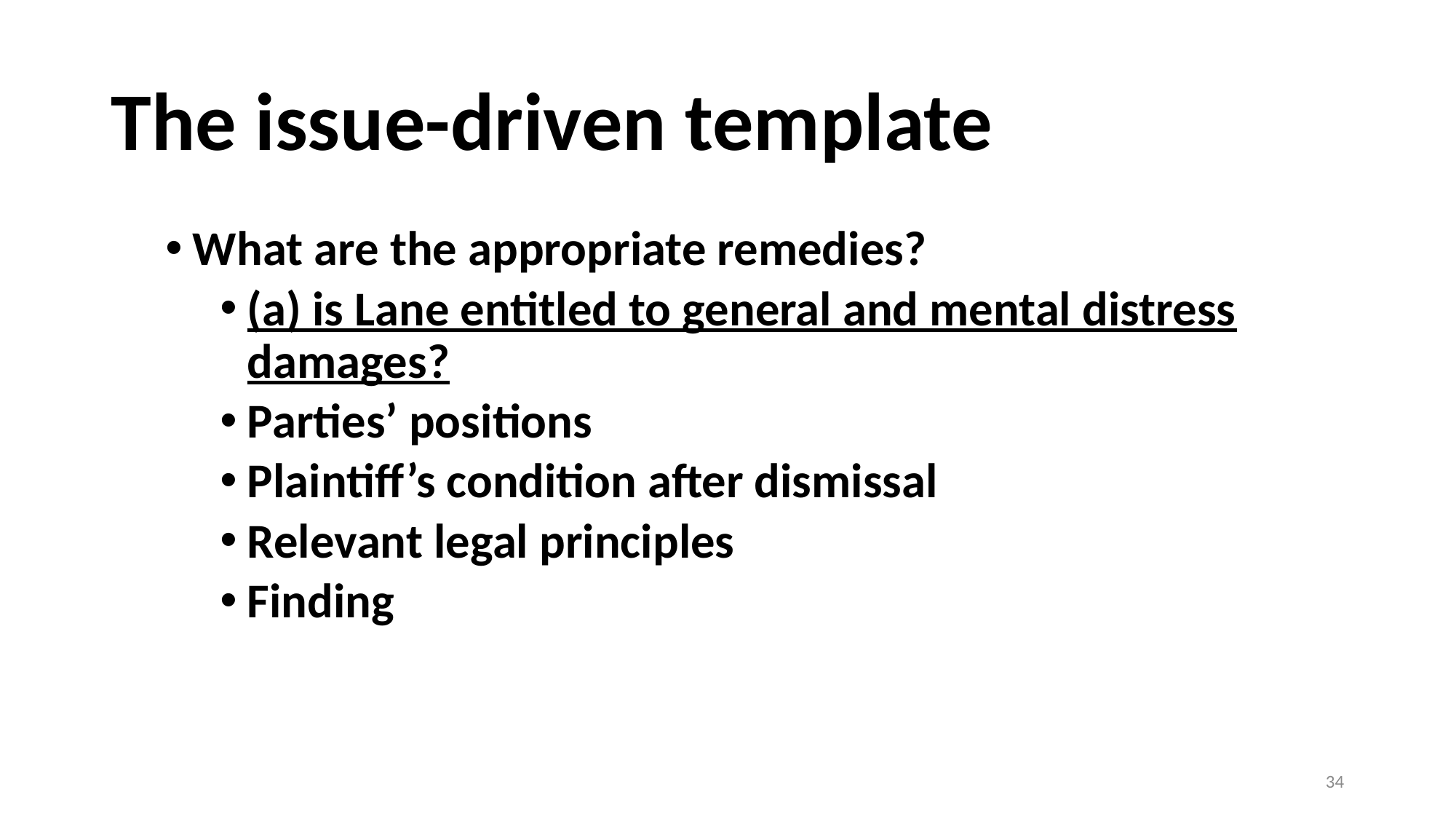

# The issue-driven template
What are the appropriate remedies?
(a) is Lane entitled to general and mental distress damages?
Parties’ positions
Plaintiff’s condition after dismissal
Relevant legal principles
Finding
34